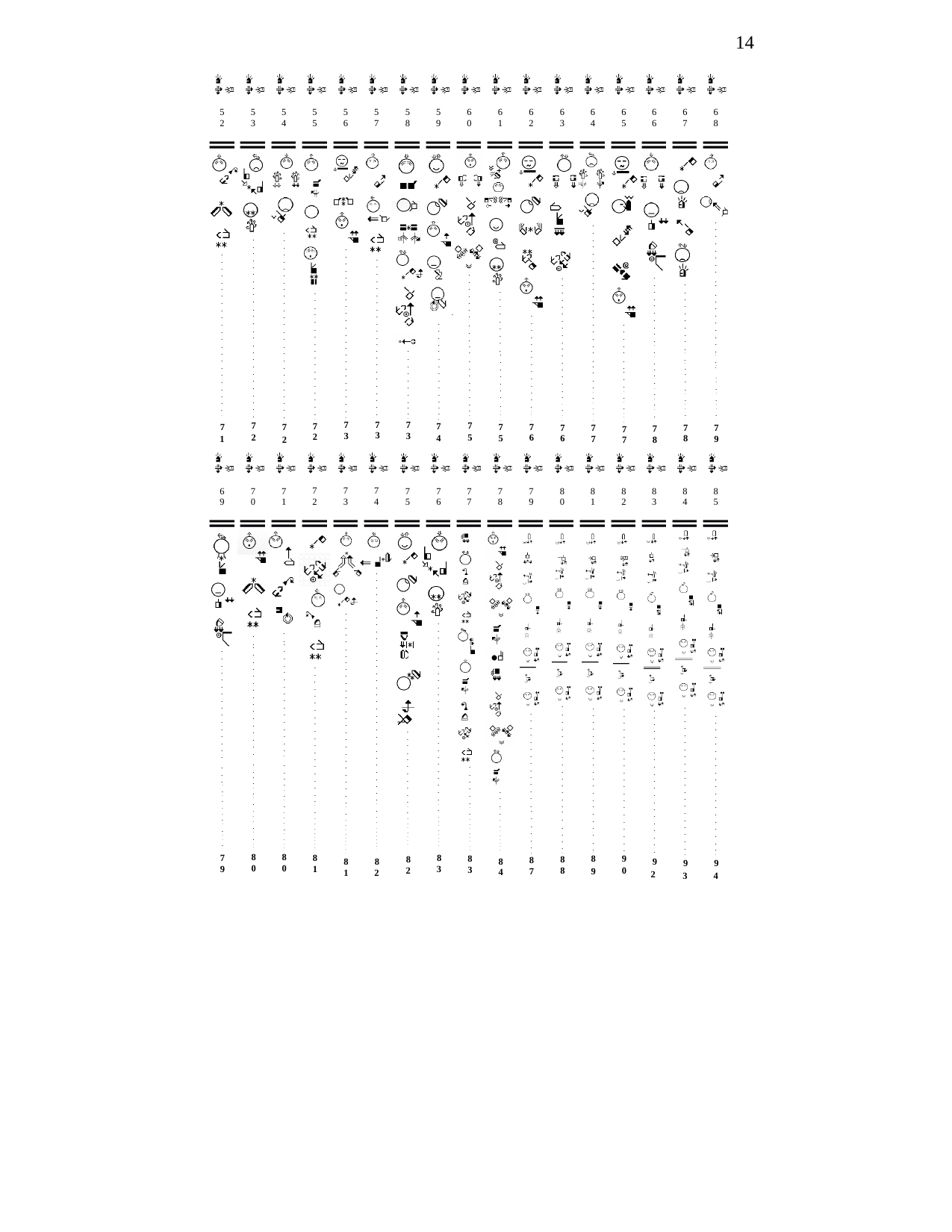

14

5
2
5
3
5
4
5
5
5
6
5
7
5
8
5
9
6
0
6
1
6
2
6
3
6
4
6
5
6
6
6
7
6
8

.
.
.
.
.
.
.
.

.
.
.
.
.
.
.
.
.
.
.
.
.
.
.
.
.
.
.
.
.
.
.
.
.
.
.
.
.
.
.
.
7
7

.
.
.
.
.
.
.
.
.
.
.
.
.
.
.
.
.
.
.
.
.
.
.
.
.
.
.
7
2

.
.
.
.
.
.
.
.
.
.
.
.
.
.
.
.
.
.
.
.
.
.
.
.
.
.
7
2

.
.
.
.
.
.
.
.
.
.
.
.
.
.
.
.
.
.
.
.
.
.
.
.
.
7
3

.
.
.
.
.
.
.
.
.
.
.
.
.
.
.
.
.
.
.
.
.
.
.
.

.
.
.
.
.
.
.
.
.
.
.
.
.
.
.
.
.
.
.
.
.
.
.
.
7
3
.
.
.
.
.
.
.
.
.
.
.
.
.
.
.
.
.
.
.
.
.
.
.
.
.
.
.
.
.
.
.
.
.
.
.
.
.
.
.
.
.
.
.
.
.
.
.
.
7
6

.
.
.
.
.
.
.
.
.
.
.
.
.
.
.
.
.
.
.

.
.
.
.
.
.
.
.
.
.
.
.
.
.
.
.
.
.
.
.
.
.
.
.
.
.
.
7
2
.
.
.
.
.
.
.
.
.
.
.
.
.
.
.
.
.
.
.
7
6
.
.
.
.
.
.
.
.
.
.
.
.
.
.
.
7
4
.
.
.
.
.
.

.
.
.
.
.
.
.
.
.
.
.
.
.
7
5
.
.
.
.
.
.
.
.
.
.
.
.
7
3
.
.
.
.
.
.
.
.
.
.
.
.
.
.
.
.
.
7
5
.
.
..
.
.
.
.
.
.
.
.
.
.
.
.
7
8
.
.
.
.
.
.
.
.
.
.
.
.
7
8
.
.
.
.
.
.
.
.
.
.
.
7
7
.
.
.
.
.
.
.
.
.
.
.
7
9
.
7
1

6
9
7
0
7
1
7
2
7
3
7
4
7
5
7
6
7
7
7
8
7
9
8
0
8
1
8
2
8
3
8
4
8
5

.
.
.
.
.
.
.
.
.
.
.
.
.
.
.
.
.
.
.
.
.
.
.
.
.
.
.
.
.
.
.
.
.
.
.
.
.

.
.
.
.
.
.
.
.
.
.
.
.
.
.
.
.
.
.
.
.
.
.
.
.
.
.
.
.
.
.
.
.
.
.
.
.
.
.

.
.
.
.
.
.
.
.
.
.
.
.
.
.
.
.
.
.
.
.
.
.
.
.
.
.
.
.
.
.
.
.
.
.
.
.

.
.
.
.
.
.
.
.
.
.
.
.
.
.
.
.
.
.
.
.
.
.
.
.
.
.
.
.
.
.
.
.
.
.
.
.
.
.
.
8
0
.
.
.
.
.
.
.
.
.
.
.
.
.
.
.
.
.
.
.
.
.
.
.
.
.
.
.
.
.
.
.
.
.
.
8
0
.
.
.
.
.
.
.
.
.
.
.
.
.
.
.
.
.
.

.
.
.
.
.
.
.
.
.
.
.
.
.
.
.
.
.
.
.
.
.
.
.
.
.
.
.
.
.
.
.
.
8
1

.
.
.
.
.
.
.
.
.
.
.
.
.
.
.
.
.
.
.
.
.
.
8
8
.
.
.
.
.
.
.
.
.
.
.
.
.
.
.
.
.
.
.
.
.
.
.
.
.
.
.
.
.
.
.
.
.
.
.
.
.
.
.
.
.
.
.
.
8
9
.
.
.
.
.
.
.
.
.
.
.
.
.
.
.
.
.
.
.
.
.
.
9
0
.
.
.
.
.
.
.
.
.
.
.
.
.
.
.
.
.
.
.
.
.
.
.
.
.
.
.
.
.
.
.
.
.
.
.
.
.
.
.
.
.
.
.
.
.
.
.
.
.
.
.
.
.
.
.

.
.
.
.
.
.
.
.
.
.
.
.
.
.
.
.
.
.
.
.
.
.

.
.
.
.
.
.
.
.
.
.
.
.
.
.
.
.
8
3
.
.
.
.
.
.
.
.
.
.
.
.
.
.
.
.
7
9
.
.
.
.
.
.
.
.
.
.
.
8
7
.
.
.
.
.
.
.
.
.
.
.
.
.
.
.
.
.
.
.
.
8
3
8
2
.
8
8
2
8
4
9
.
.
9
9
1
2
3
4